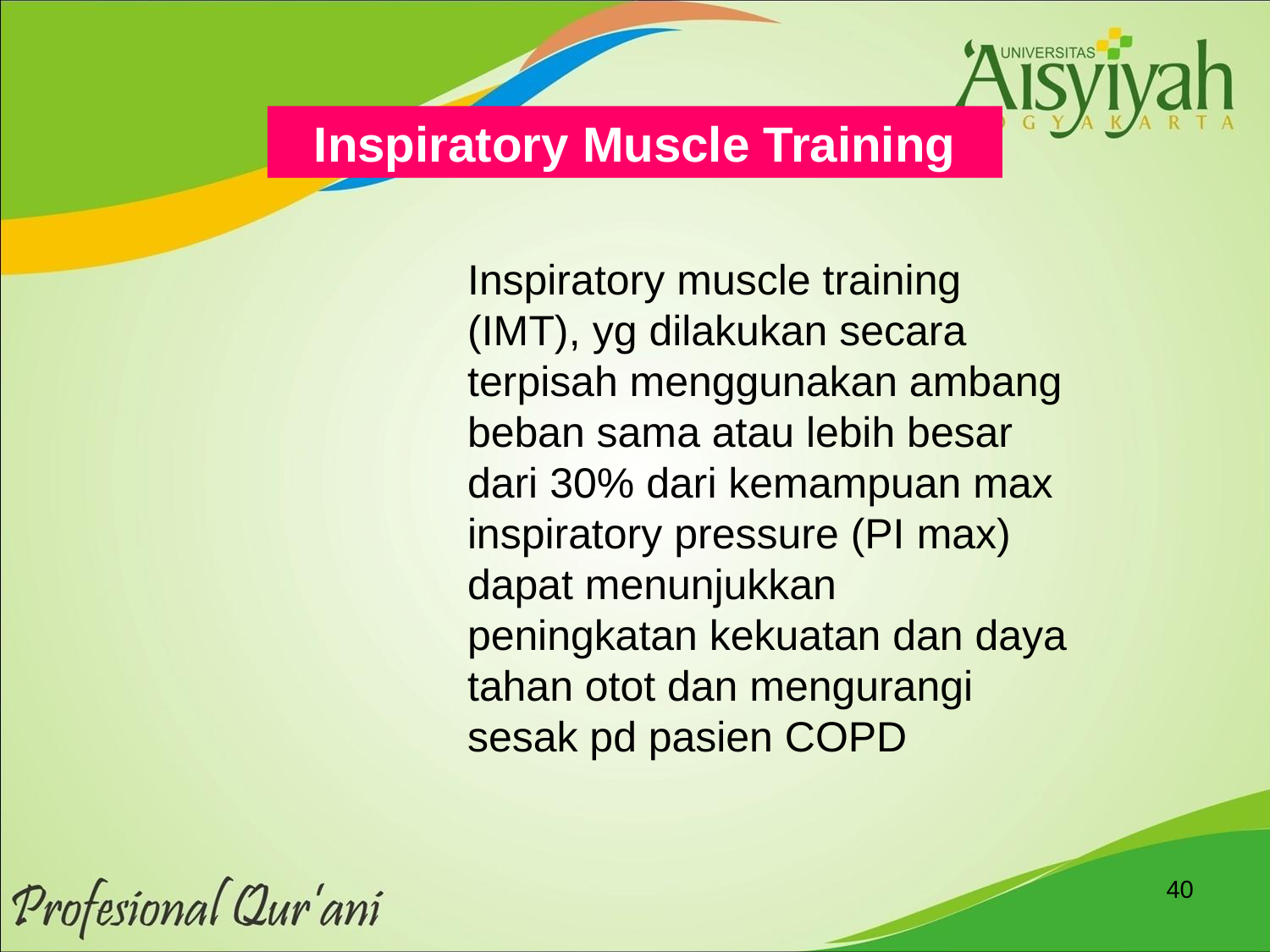

Inspiratory Muscle Training
Inspiratory muscle training (IMT), yg dilakukan secara terpisah menggunakan ambang beban sama atau lebih besar dari 30% dari kemampuan max inspiratory pressure (PI max) dapat menunjukkan peningkatan kekuatan dan daya tahan otot dan mengurangi sesak pd pasien COPD
40